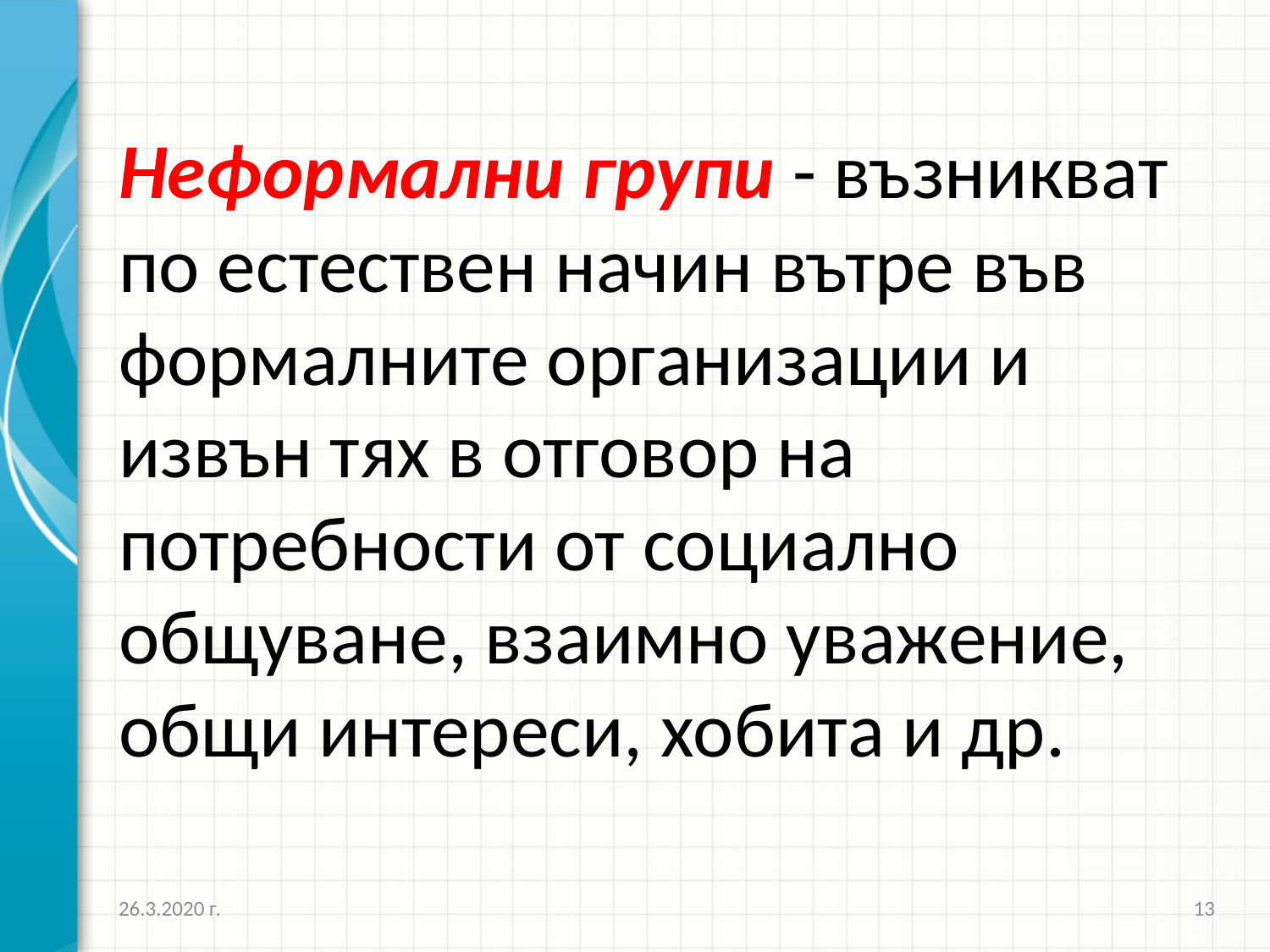

# Неформални групи - възникват по естествен начин вътре във формалните организации и извън тях в отговор на потребности от социално общуване, взаимно уважение, общи интереси, хобита и др.
26.3.2020 г.
13